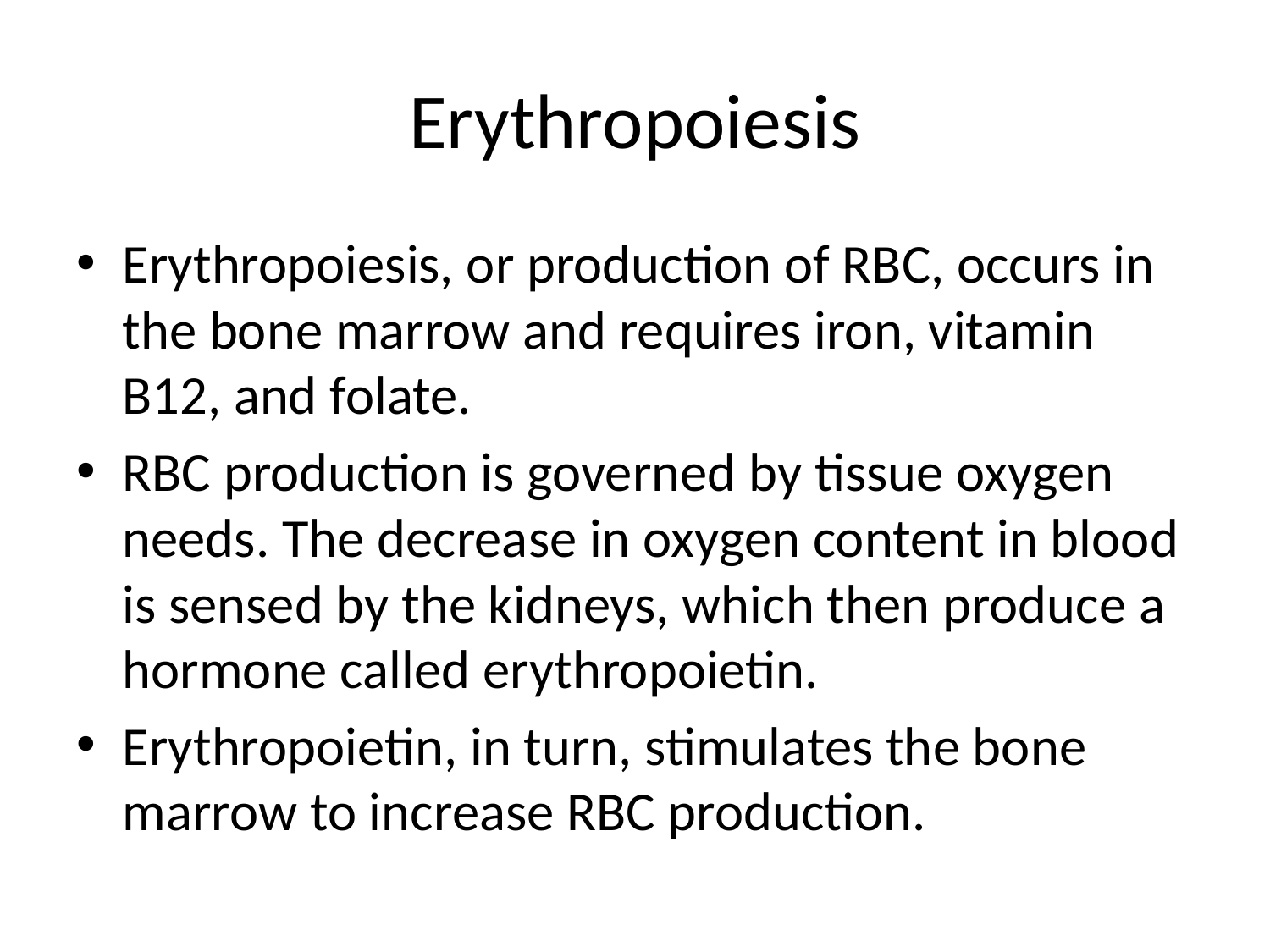

# Erythropoiesis
Erythropoiesis, or production of RBC, occurs in the bone marrow and requires iron, vitamin B12, and folate.
RBC production is governed by tissue oxygen needs. The decrease in oxygen content in blood is sensed by the kidneys, which then produce a hormone called erythropoietin.
Erythropoietin, in turn, stimulates the bone marrow to increase RBC production.